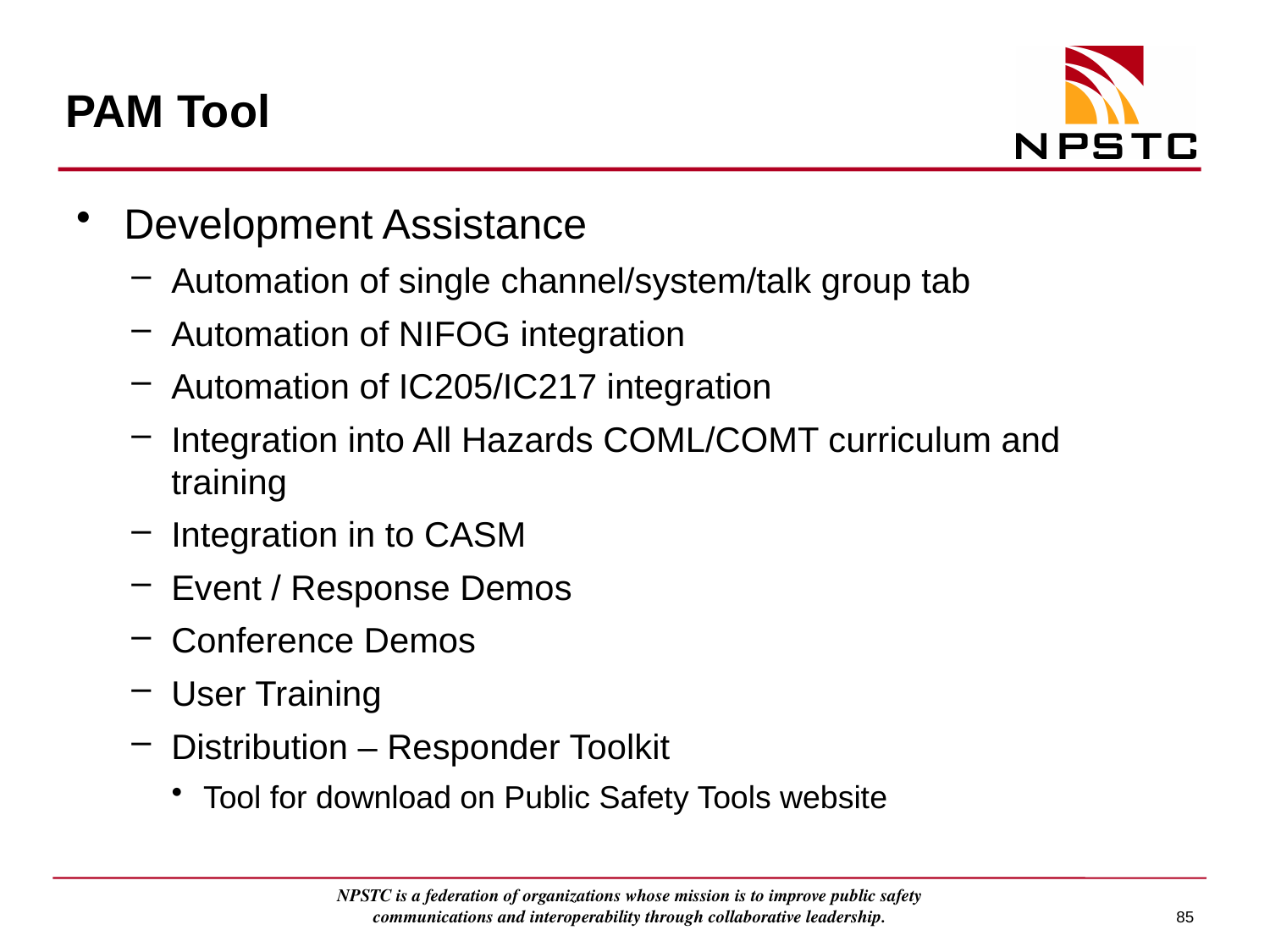

# PAM Tool
Development Assistance
Automation of single channel/system/talk group tab
Automation of NIFOG integration
Automation of IC205/IC217 integration
Integration into All Hazards COML/COMT curriculum and training
Integration in to CASM
Event / Response Demos
Conference Demos
User Training
Distribution – Responder Toolkit
Tool for download on Public Safety Tools website